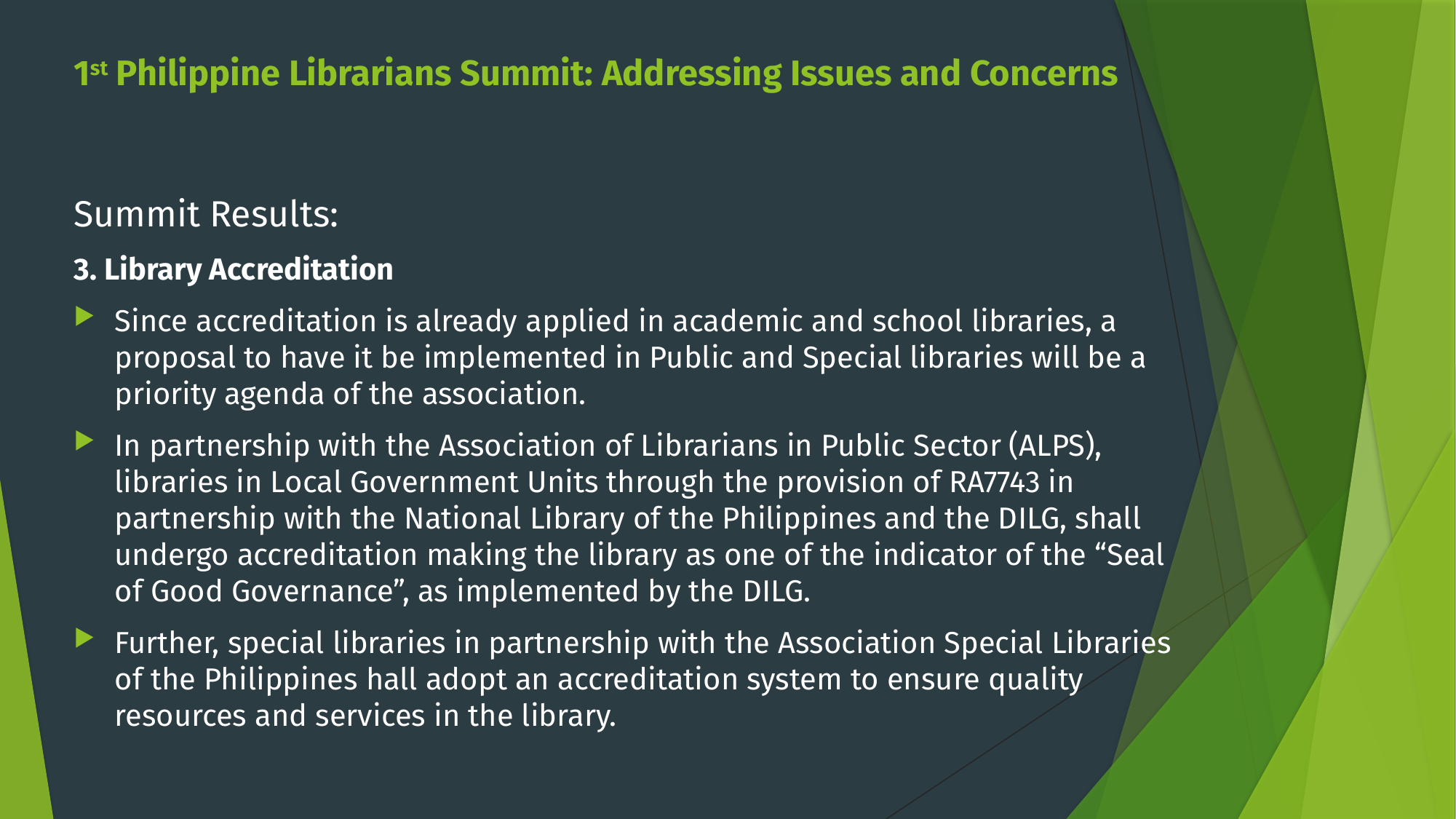

# 1st Philippine Librarians Summit: Addressing Issues and Concerns
Summit Results:
3. Library Accreditation
Since accreditation is already applied in academic and school libraries, a proposal to have it be implemented in Public and Special libraries will be a priority agenda of the association.
In partnership with the Association of Librarians in Public Sector (ALPS), libraries in Local Government Units through the provision of RA7743 in partnership with the National Library of the Philippines and the DILG, shall undergo accreditation making the library as one of the indicator of the “Seal of Good Governance”, as implemented by the DILG.
Further, special libraries in partnership with the Association Special Libraries of the Philippines hall adopt an accreditation system to ensure quality resources and services in the library.